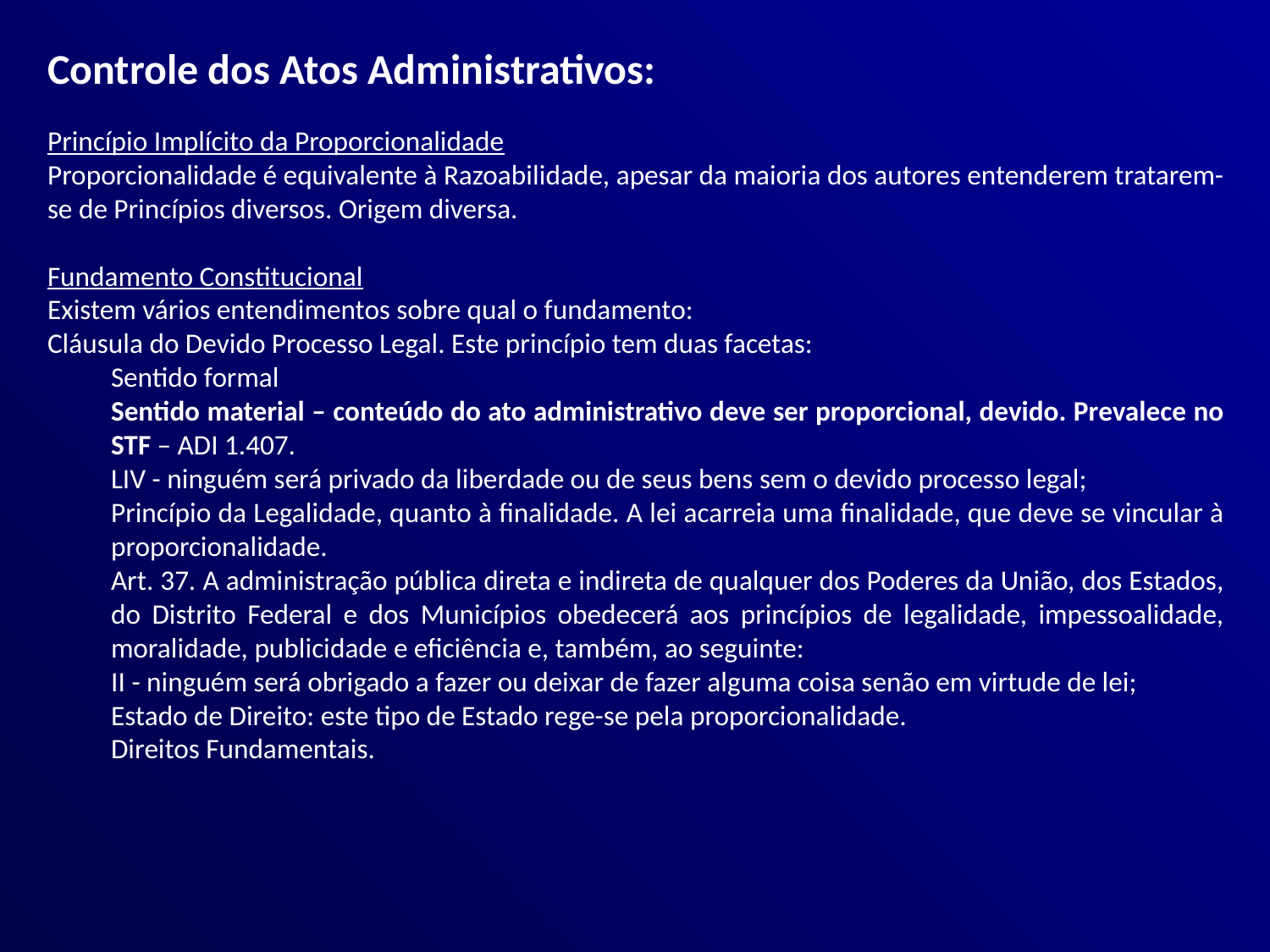

Controle dos Atos Administrativos:

Princípio Implícito da Proporcionalidade
Proporcionalidade é equivalente à Razoabilidade, apesar da maioria dos autores entenderem tratarem-se de Princípios diversos. Origem diversa.

Fundamento Constitucional
Existem vários entendimentos sobre qual o fundamento:
Cláusula do Devido Processo Legal. Este princípio tem duas facetas:
Sentido formal
Sentido material – conteúdo do ato administrativo deve ser proporcional, devido. Prevalece no STF – ADI 1.407.
LIV - ninguém será privado da liberdade ou de seus bens sem o devido processo legal;
Princípio da Legalidade, quanto à finalidade. A lei acarreia uma finalidade, que deve se vincular à proporcionalidade.
Art. 37. A administração pública direta e indireta de qualquer dos Poderes da União, dos Estados, do Distrito Federal e dos Municípios obedecerá aos princípios de legalidade, impessoalidade, moralidade, publicidade e eficiência e, também, ao seguinte:
II - ninguém será obrigado a fazer ou deixar de fazer alguma coisa senão em virtude de lei;
Estado de Direito: este tipo de Estado rege-se pela proporcionalidade.
Direitos Fundamentais.